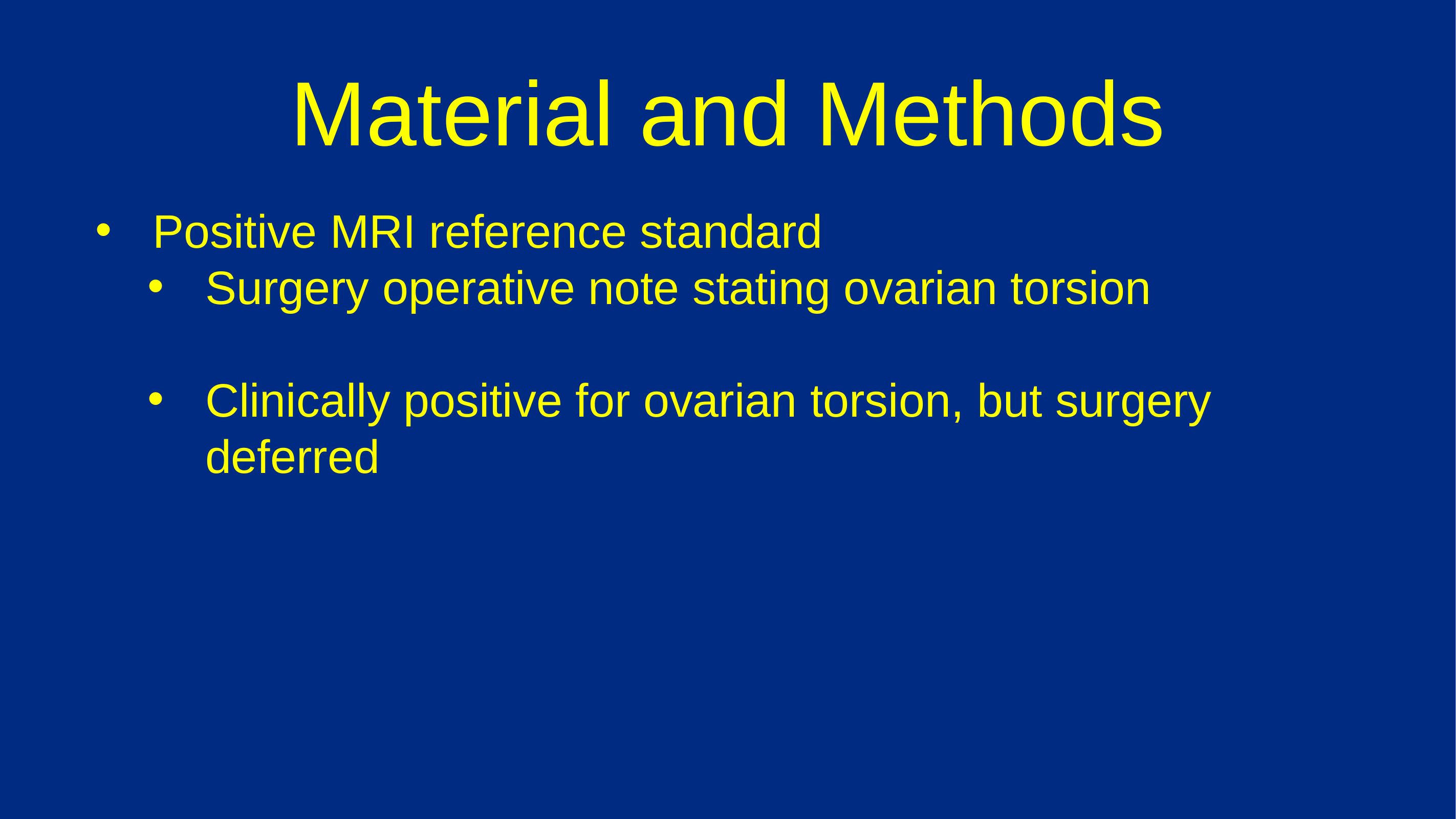

Material and Methods
Positive MRI reference standard
Surgery operative note stating ovarian torsion

Clinically positive for ovarian torsion, but surgery deferred